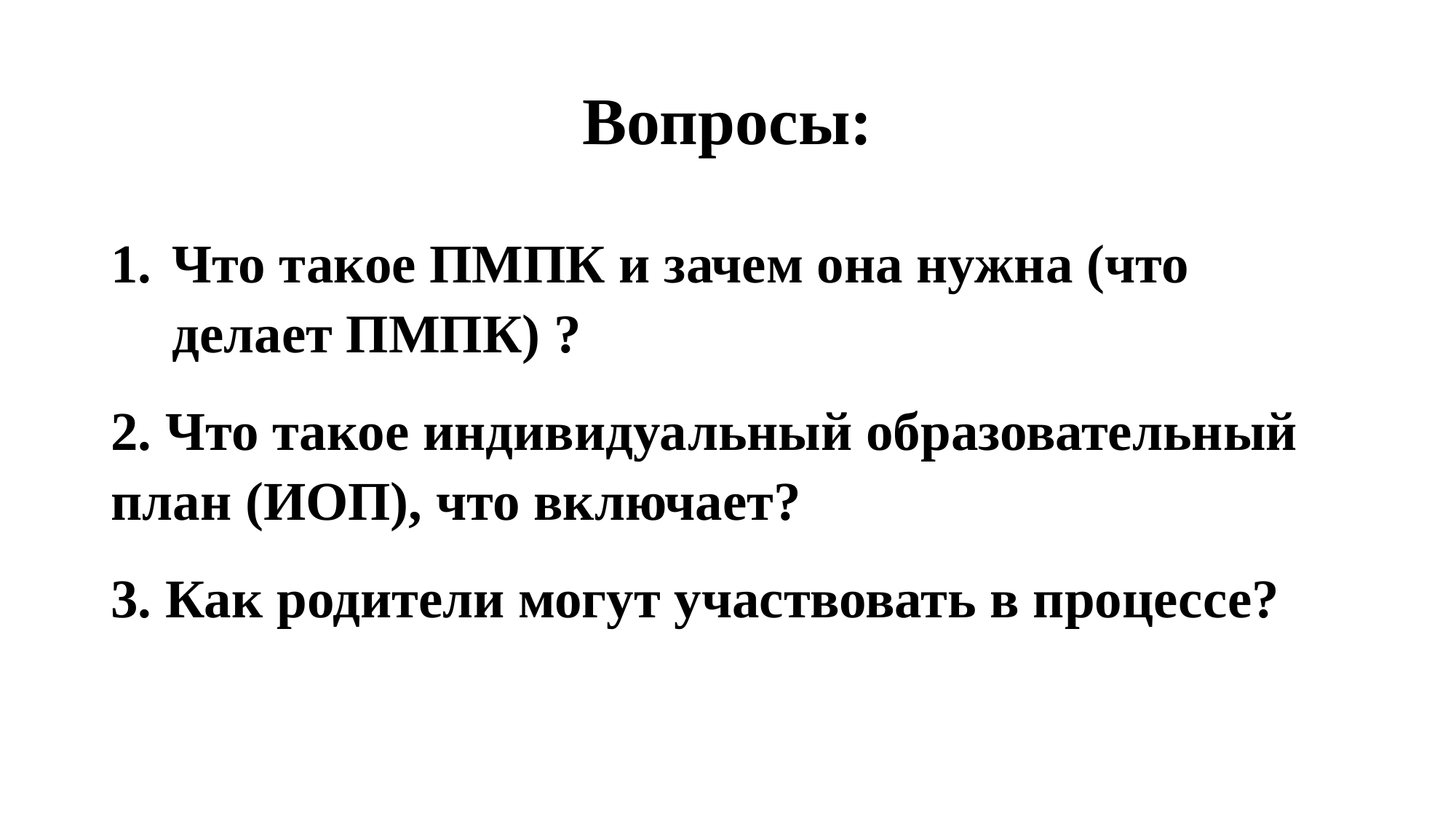

# Вопросы:
Что такое ПМПК и зачем она нужна (что делает ПМПК) ?
2. Что такое индивидуальный образовательный план (ИОП), что включает?
3. Как родители могут участвовать в процессе?